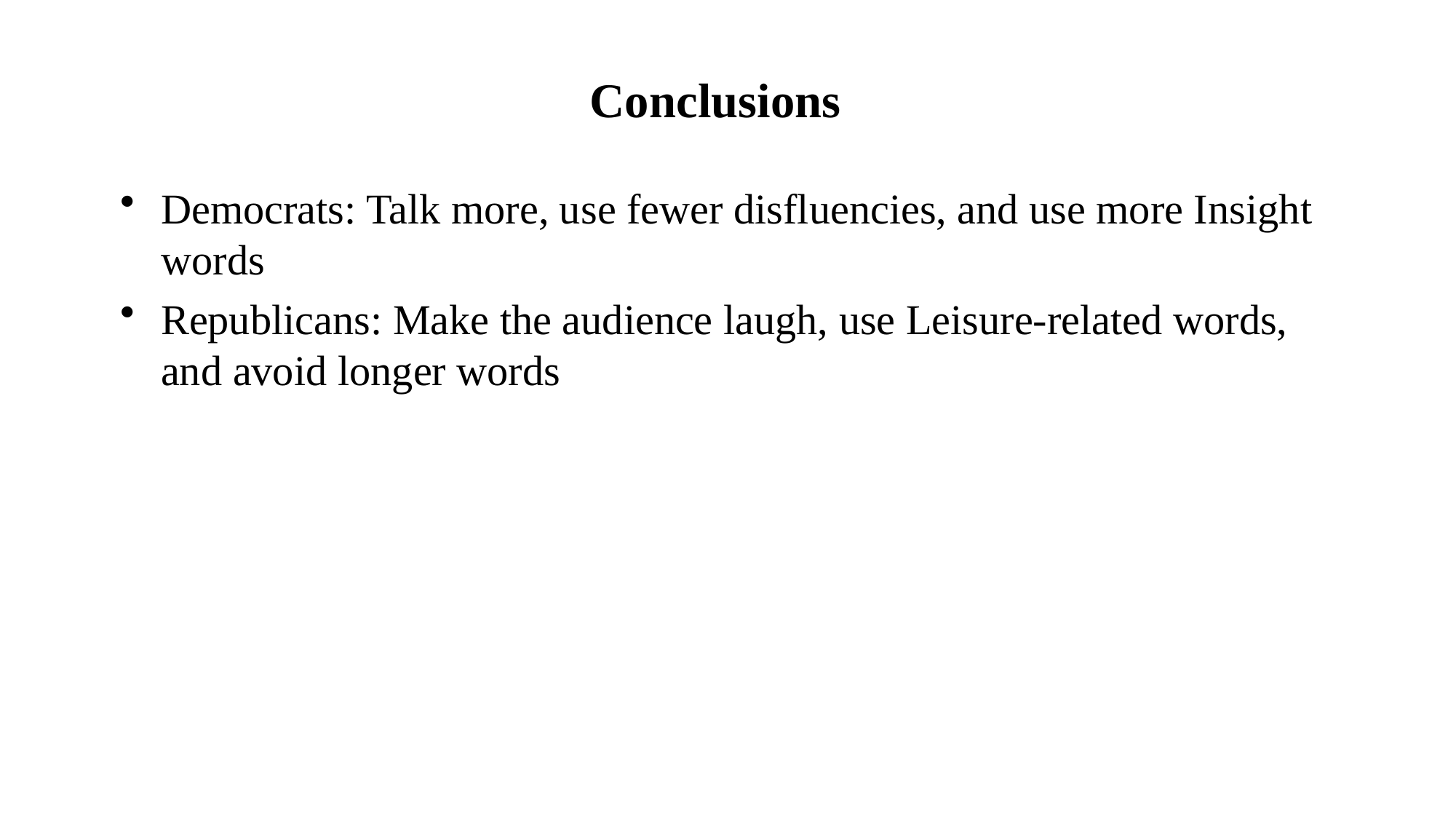

# Conclusions
Democrats: Talk more, use fewer disfluencies, and use more Insight words
Republicans: Make the audience laugh, use Leisure-related words, and avoid longer words